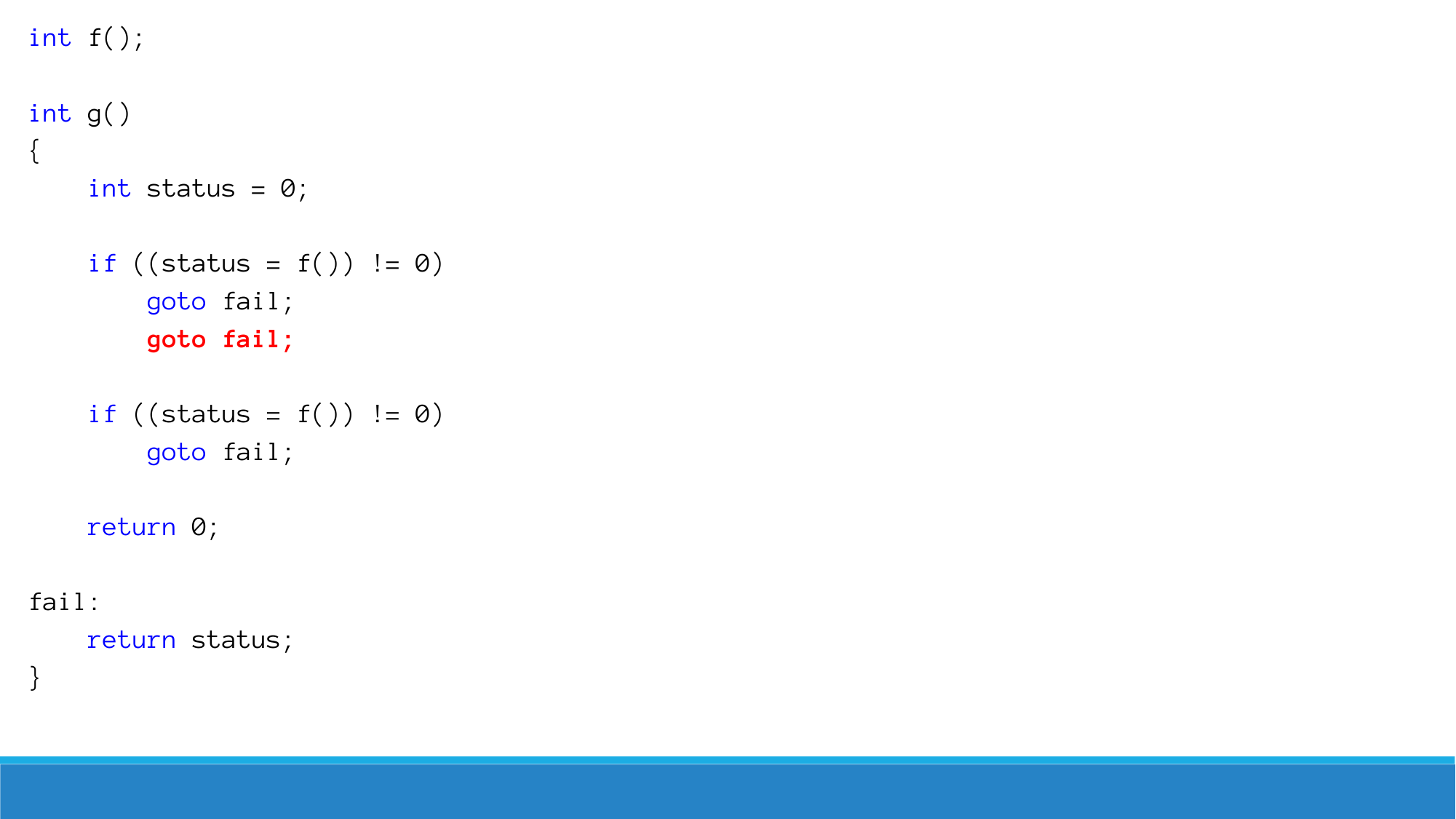

int f();

int g()
{
    int status = 0;

    if ((status = f()) != 0)
        goto fail;
        goto fail;

    if ((status = f()) != 0)
        goto fail;

    return 0;

fail:
    return status;
}